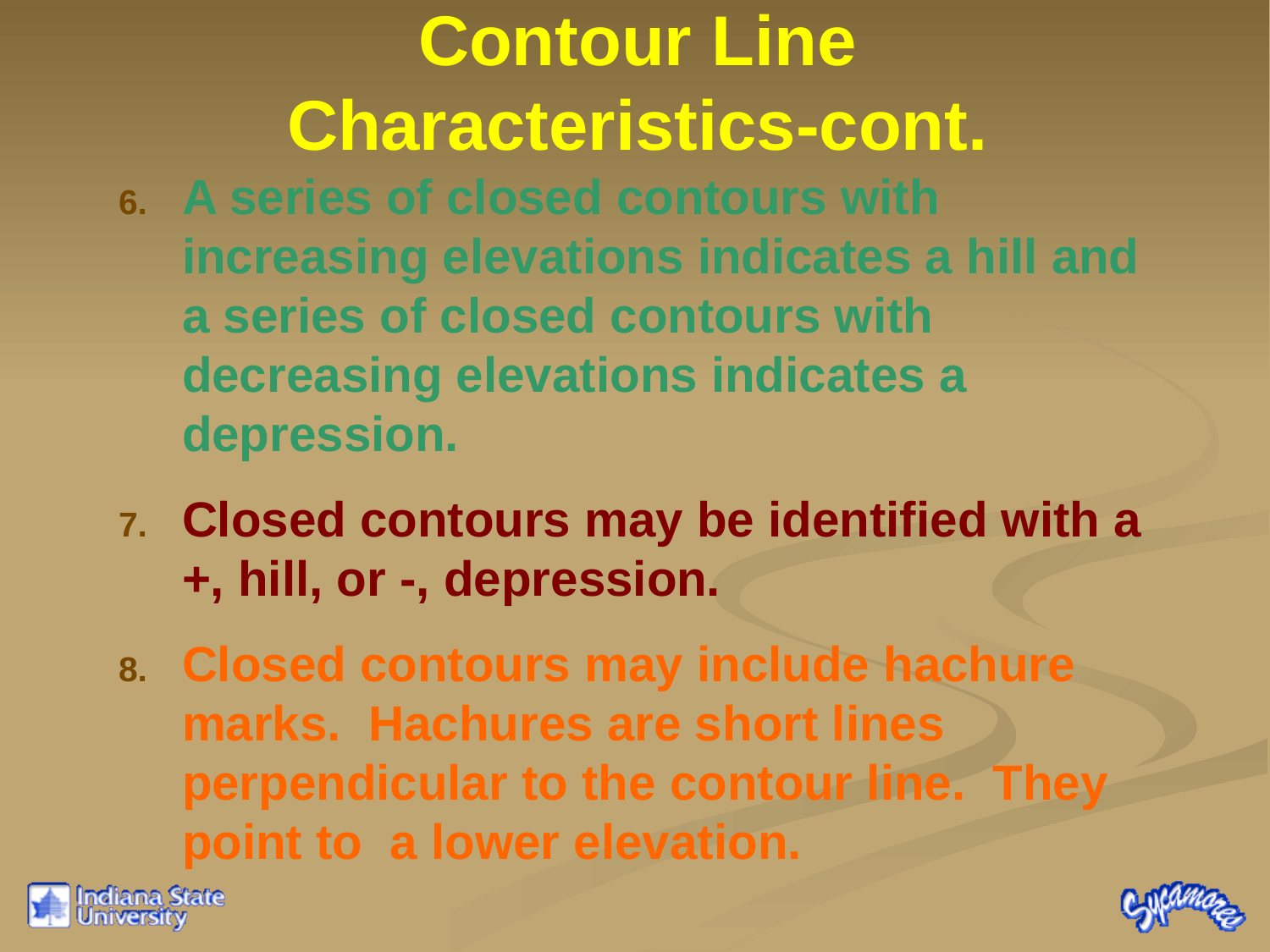

# Contour Line Characteristics-cont.
A series of closed contours with increasing elevations indicates a hill and a series of closed contours with decreasing elevations indicates a depression.
Closed contours may be identified with a +, hill, or -, depression.
Closed contours may include hachure marks.  Hachures are short lines perpendicular to the contour line.  They point to  a lower elevation.